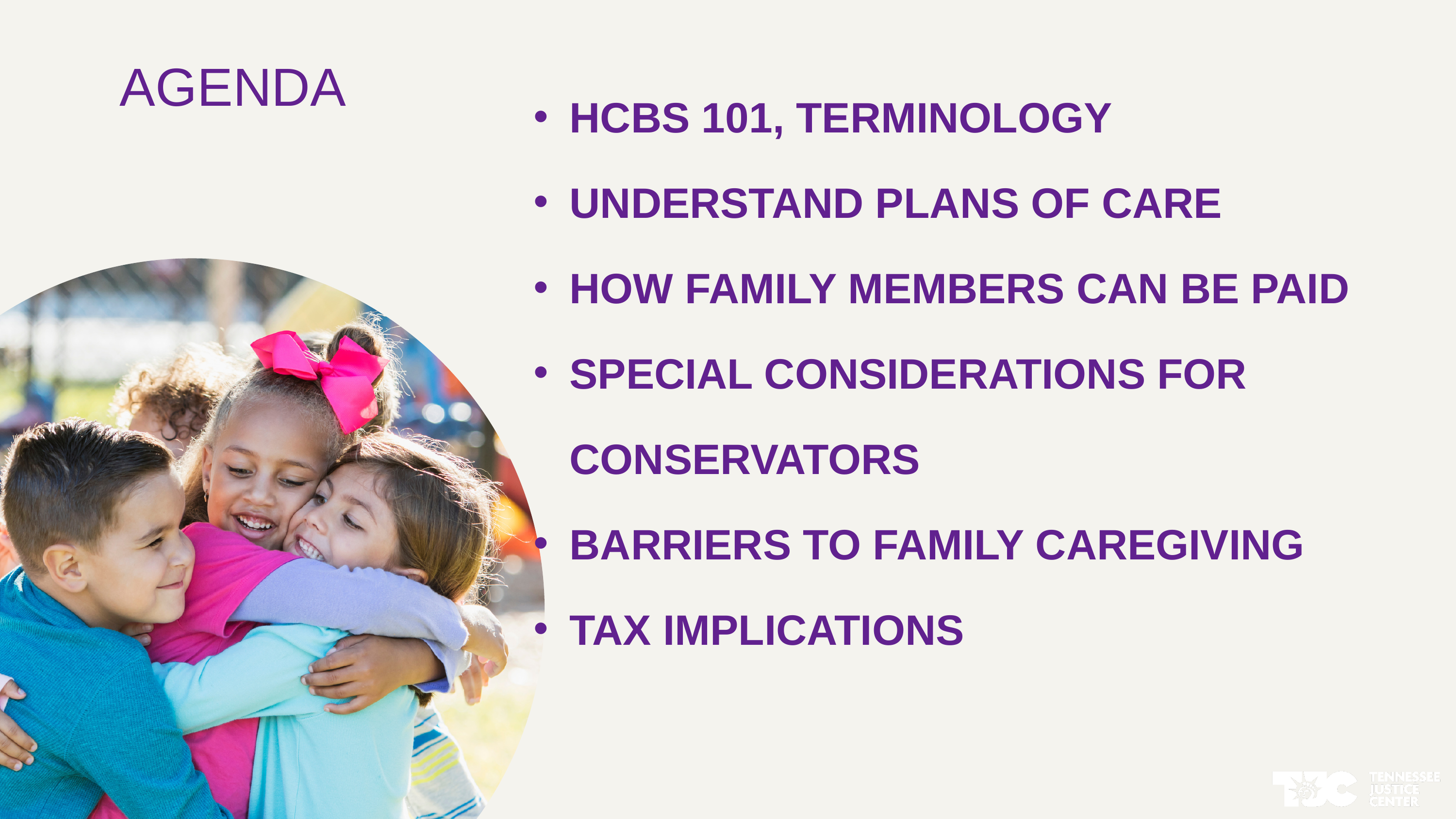

AGENDA
HCBS 101, TERMINOLOGY
UNDERSTAND PLANS OF CARE
HOW FAMILY MEMBERS CAN BE PAID
SPECIAL CONSIDERATIONS FOR CONSERVATORS
BARRIERS TO FAMILY CAREGIVING
TAX IMPLICATIONS